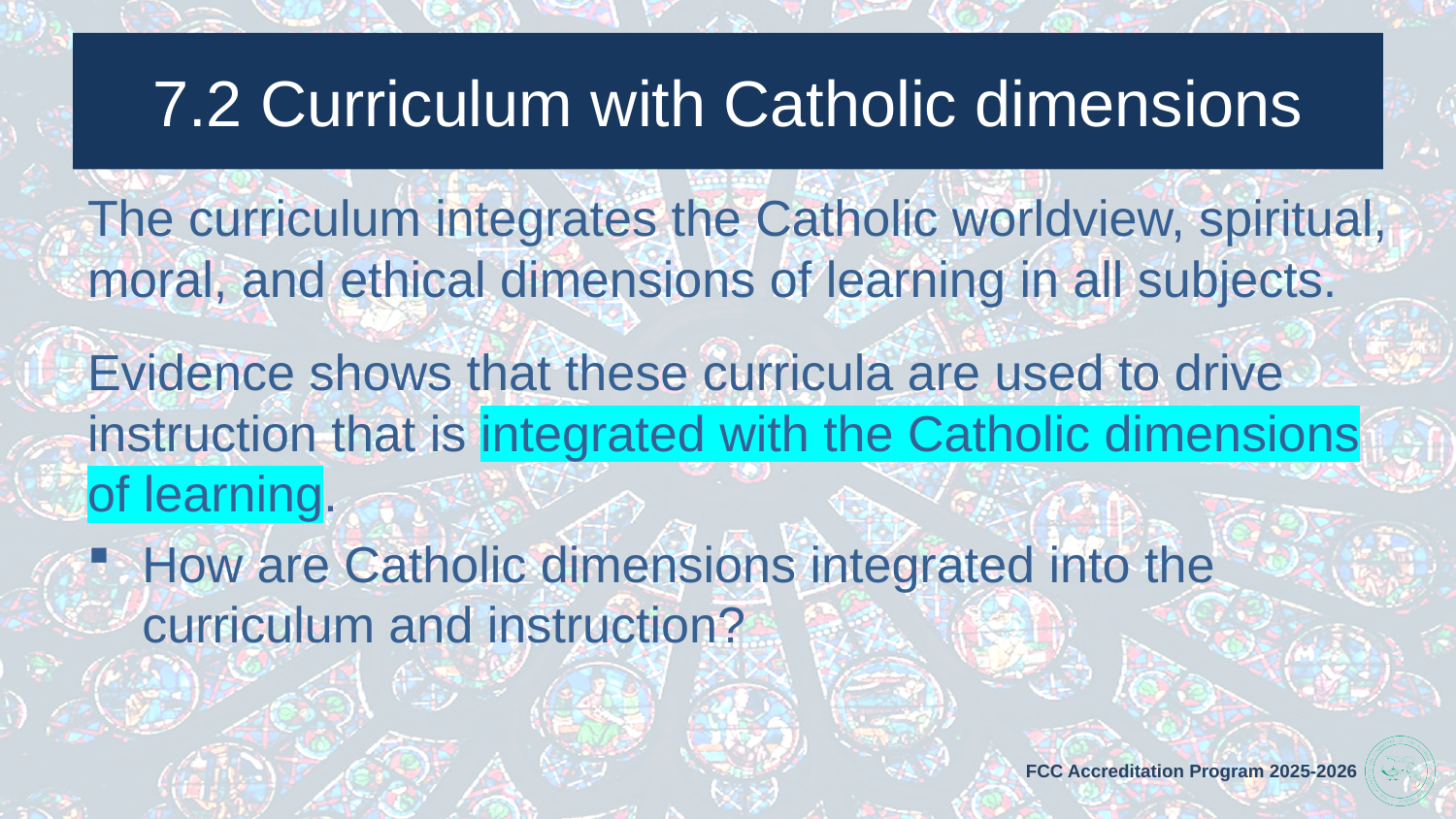

# 7.2 Curriculum with Catholic dimensions
The curriculum integrates the Catholic worldview, spiritual, moral, and ethical dimensions of learning in all subjects.

Evidence shows that these curricula are used to drive instruction that is integrated with the Catholic dimensions of learning.
How are Catholic dimensions integrated into the curriculum and instruction?